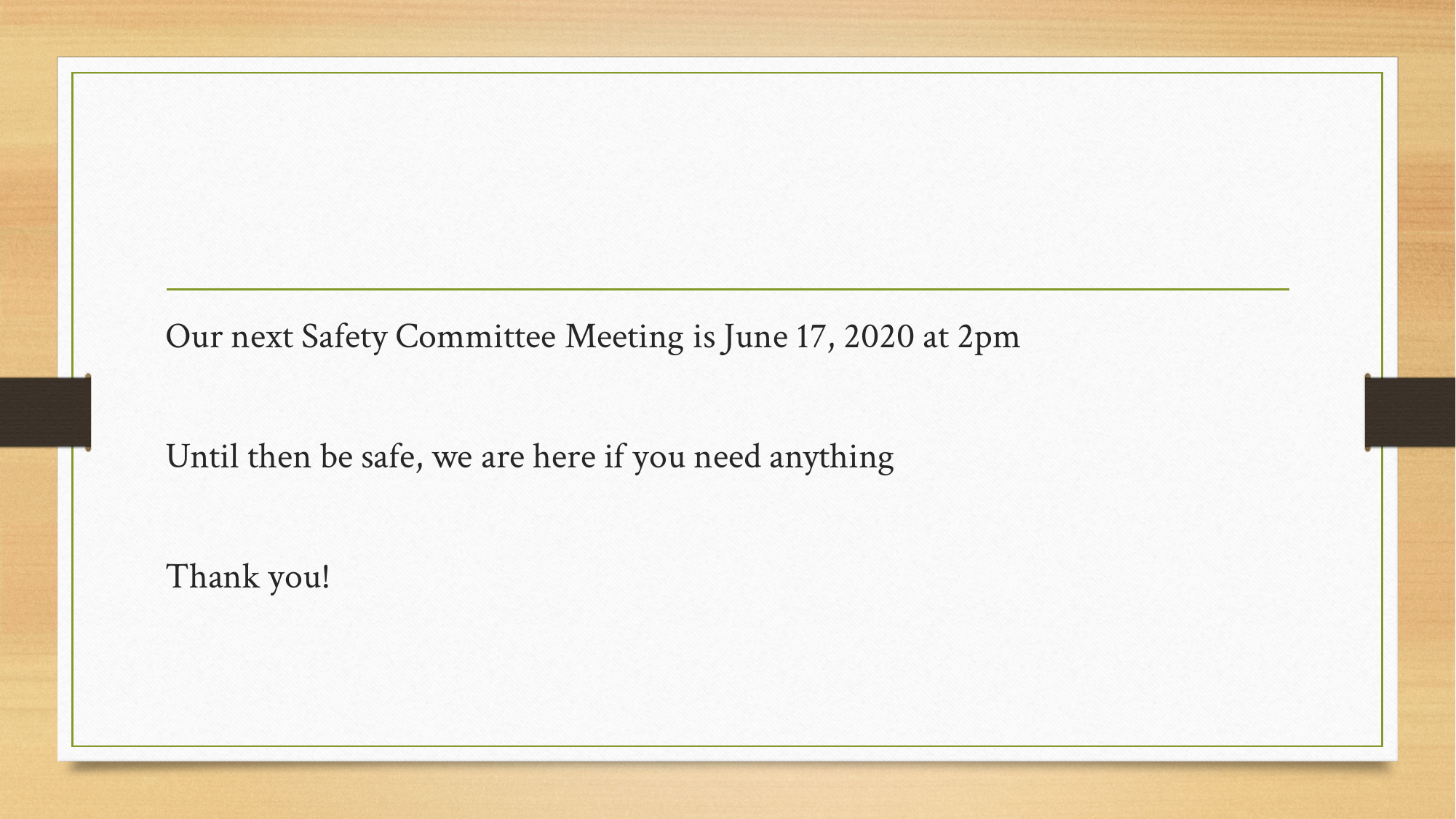

Our next Safety Committee Meeting is June 17, 2020 at 2pm

Until then be safe, we are here if you need anything

Thank you!